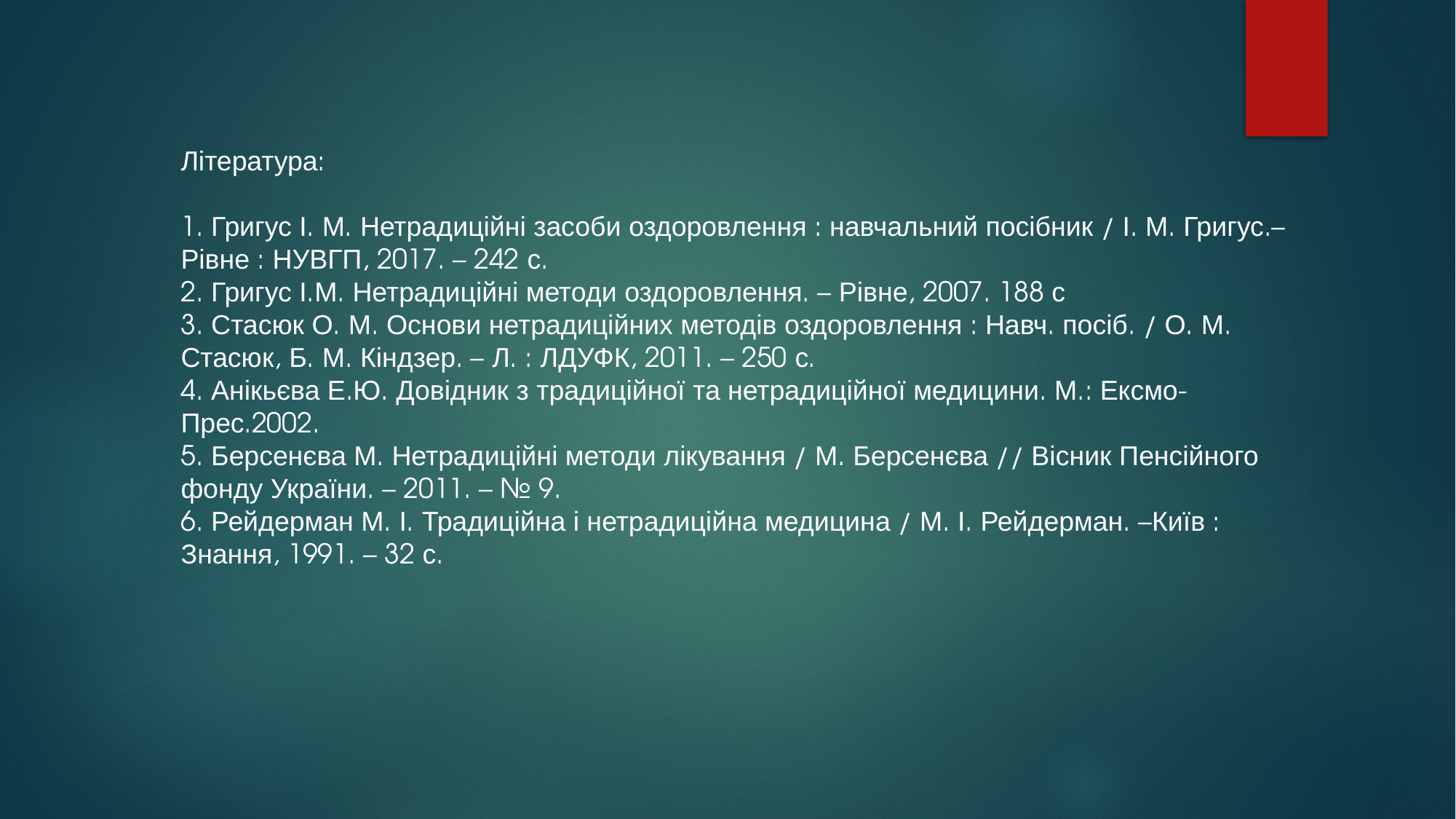

Література:

1. Григус І. М. Нетрадиційні засоби оздоровлення : навчальний посібник / І. М. Григус.– Рівне : НУВГП, 2017. – 242 с.
2. Григус І.М. Нетрадиційні методи оздоровлення. – Рівне, 2007. 188 с
3. Стасюк О. М. Основи нетрадиційних методів оздоровлення : Навч. посіб. / О. М.
Стасюк, Б. М. Кіндзер. – Л. : ЛДУФК, 2011. – 250 с.
4. Анікьєва Е.Ю. Довідник з традиційної та нетрадиційної медицини. М.: Ексмо-Прес.2002.
5. Берсенєва М. Нетрадиційні методи лікування / М. Берсенєва // Вісник Пенсійного фонду України. – 2011. – № 9.
6. Рейдерман М. І. Традиційна і нетрадиційна медицина / М. І. Рейдерман. –Київ : Знання, 1991. – 32 с.